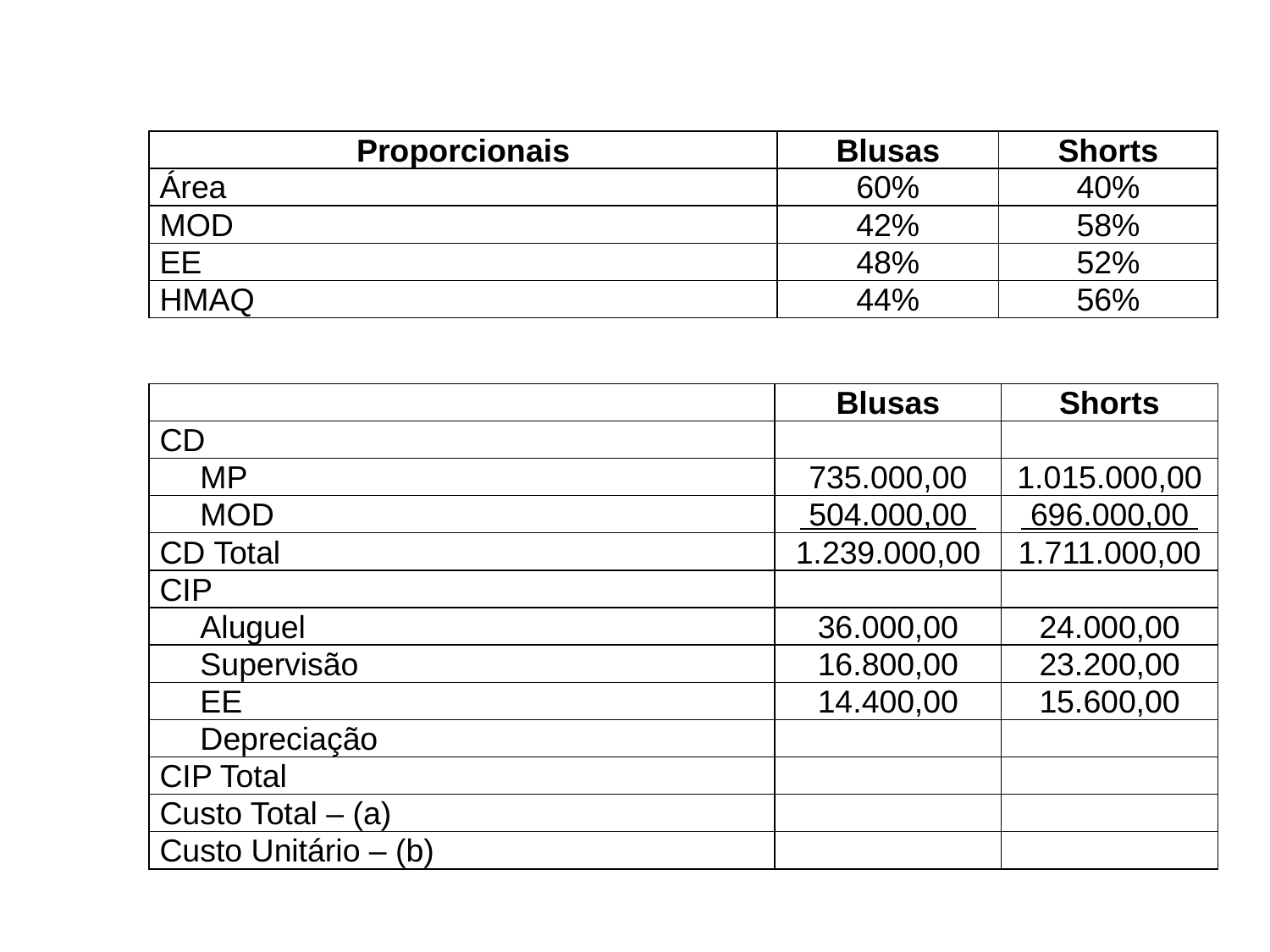

| Proporcionais | Blusas | Shorts |
| --- | --- | --- |
| Área | 60% | 40% |
| MOD | 42% | 58% |
| EE | 48% | 52% |
| HMAQ | 44% | 56% |
|  | Blusas | Shorts |
| --- | --- | --- |
| CD |  |  |
| MP | 735.000,00 | 1.015.000,00 |
| MOD | 504.000,00 | 696.000,00 |
| CD Total | 1.239.000,00 | 1.711.000,00 |
| CIP |  |  |
| Aluguel | 36.000,00 | 24.000,00 |
| Supervisão | 16.800,00 | 23.200,00 |
| EE | 14.400,00 | 15.600,00 |
| Depreciação |  |  |
| CIP Total |  |  |
| Custo Total – (a) |  |  |
| Custo Unitário – (b) |  |  |